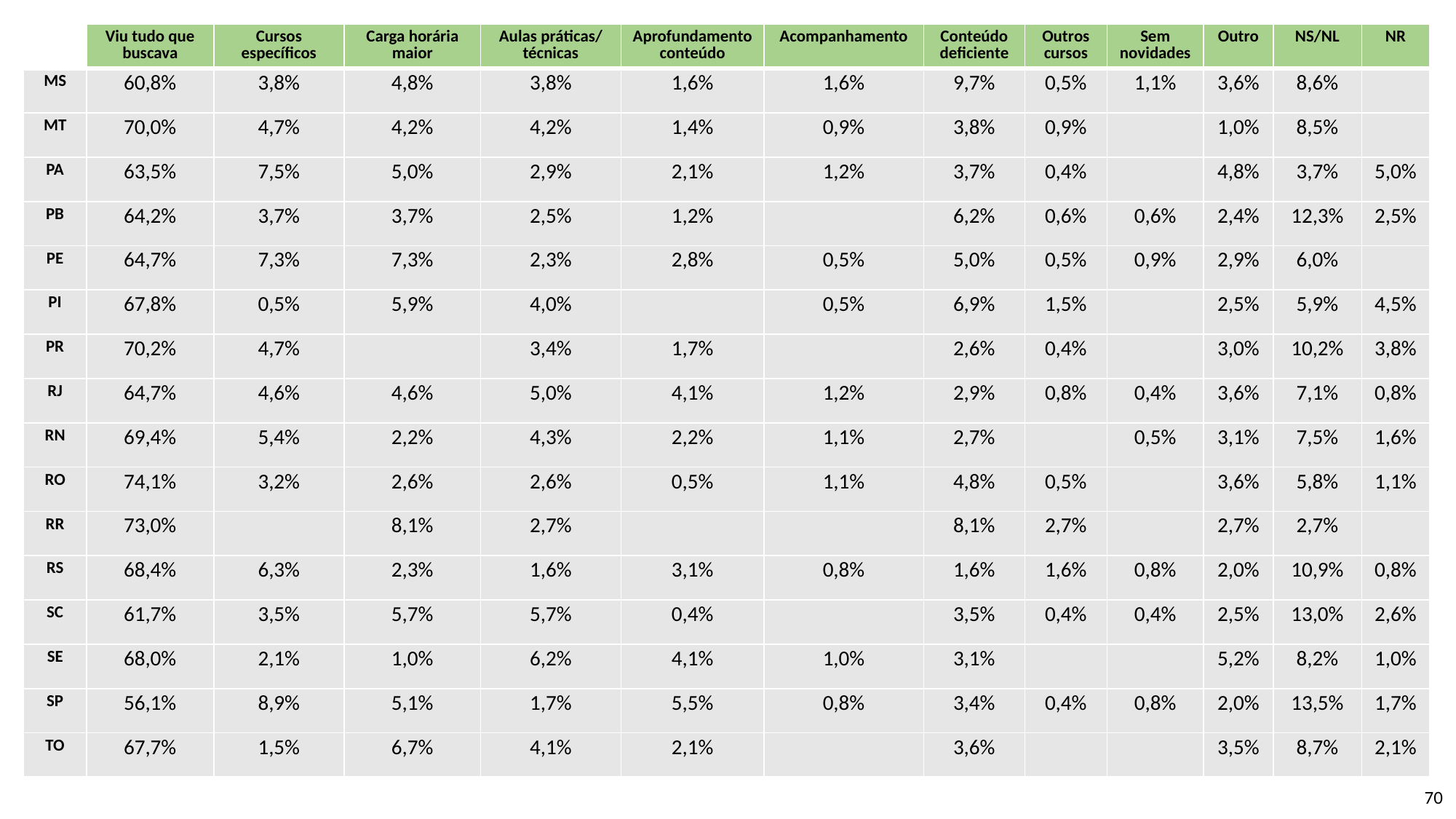

|  | Viu tudo que buscava | Cursos específicos | Carga horária maior | Aulas práticas/ técnicas | Aprofundamento conteúdo | Acompanhamento | Conteúdo deficiente | Outros cursos | Sem novidades | Outro | NS/NL | NR |
| --- | --- | --- | --- | --- | --- | --- | --- | --- | --- | --- | --- | --- |
| MS | 60,8% | 3,8% | 4,8% | 3,8% | 1,6% | 1,6% | 9,7% | 0,5% | 1,1% | 3,6% | 8,6% |  |
| MT | 70,0% | 4,7% | 4,2% | 4,2% | 1,4% | 0,9% | 3,8% | 0,9% |  | 1,0% | 8,5% |  |
| PA | 63,5% | 7,5% | 5,0% | 2,9% | 2,1% | 1,2% | 3,7% | 0,4% |  | 4,8% | 3,7% | 5,0% |
| PB | 64,2% | 3,7% | 3,7% | 2,5% | 1,2% |  | 6,2% | 0,6% | 0,6% | 2,4% | 12,3% | 2,5% |
| PE | 64,7% | 7,3% | 7,3% | 2,3% | 2,8% | 0,5% | 5,0% | 0,5% | 0,9% | 2,9% | 6,0% |  |
| PI | 67,8% | 0,5% | 5,9% | 4,0% |  | 0,5% | 6,9% | 1,5% |  | 2,5% | 5,9% | 4,5% |
| PR | 70,2% | 4,7% |  | 3,4% | 1,7% |  | 2,6% | 0,4% |  | 3,0% | 10,2% | 3,8% |
| RJ | 64,7% | 4,6% | 4,6% | 5,0% | 4,1% | 1,2% | 2,9% | 0,8% | 0,4% | 3,6% | 7,1% | 0,8% |
| RN | 69,4% | 5,4% | 2,2% | 4,3% | 2,2% | 1,1% | 2,7% |  | 0,5% | 3,1% | 7,5% | 1,6% |
| RO | 74,1% | 3,2% | 2,6% | 2,6% | 0,5% | 1,1% | 4,8% | 0,5% |  | 3,6% | 5,8% | 1,1% |
| RR | 73,0% |  | 8,1% | 2,7% |  |  | 8,1% | 2,7% |  | 2,7% | 2,7% |  |
| RS | 68,4% | 6,3% | 2,3% | 1,6% | 3,1% | 0,8% | 1,6% | 1,6% | 0,8% | 2,0% | 10,9% | 0,8% |
| SC | 61,7% | 3,5% | 5,7% | 5,7% | 0,4% |  | 3,5% | 0,4% | 0,4% | 2,5% | 13,0% | 2,6% |
| SE | 68,0% | 2,1% | 1,0% | 6,2% | 4,1% | 1,0% | 3,1% |  |  | 5,2% | 8,2% | 1,0% |
| SP | 56,1% | 8,9% | 5,1% | 1,7% | 5,5% | 0,8% | 3,4% | 0,4% | 0,8% | 2,0% | 13,5% | 1,7% |
| TO | 67,7% | 1,5% | 6,7% | 4,1% | 2,1% |  | 3,6% |  |  | 3,5% | 8,7% | 2,1% |
70